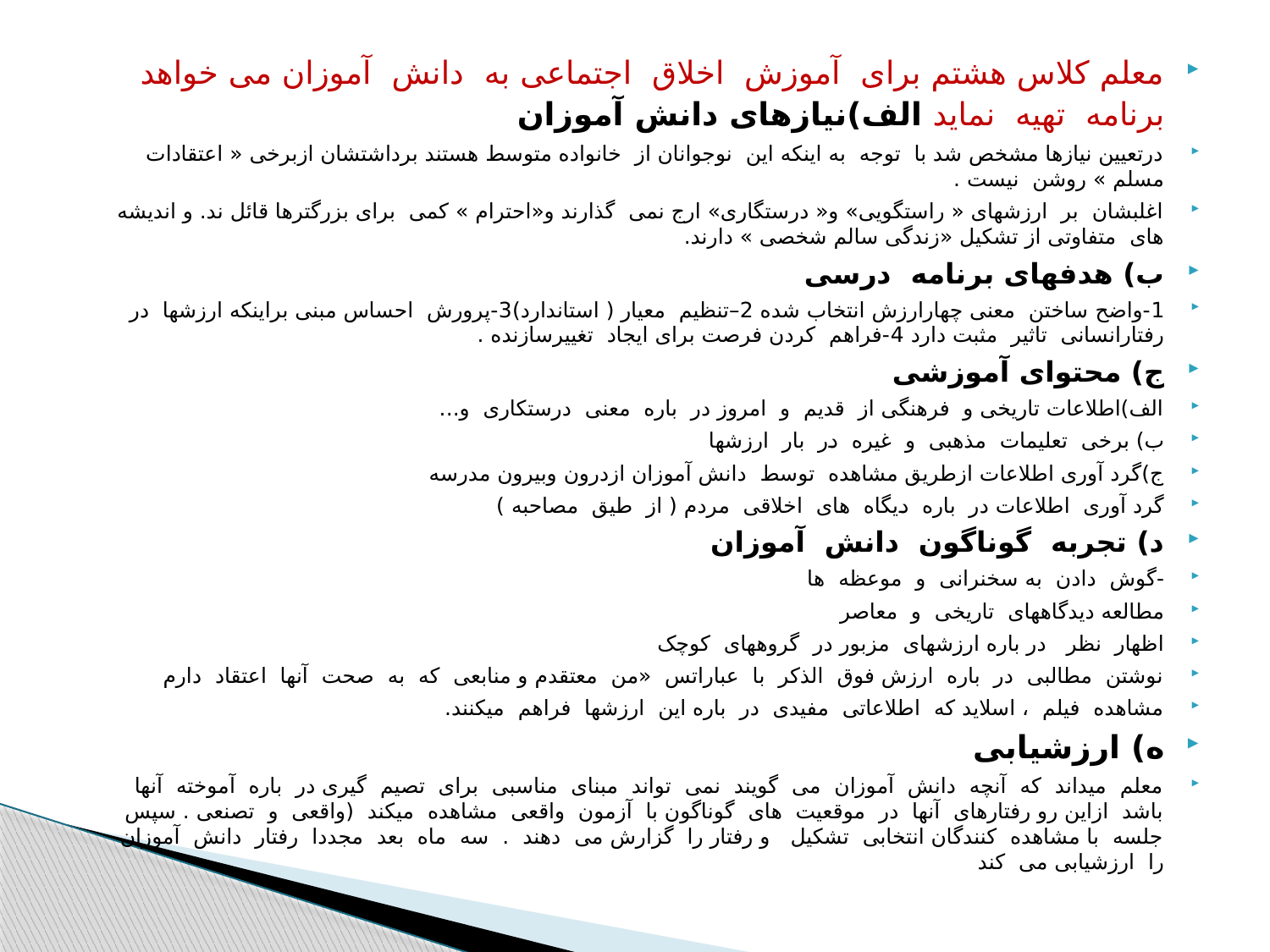

معلم کلاس هشتم برای  آموزش  اخلاق  اجتماعی به  دانش  آموزان می خواهد  برنامه  تهیه  نماید الف)نیازهای دانش آموزان
درتعیین نیازها مشخص شد با  توجه  به اینکه این  نوجوانان از  خانواده متوسط هستند برداشتشان ازبرخی « اعتقادات مسلم » روشن  نیست .
اغلبشان  بر  ارزشهای « راستگویی» و« درستگاری» ارج نمی  گذارند و«احترام » کمی  برای بزرگترها قائل ند. و اندیشه های  متفاوتی از تشکیل «زندگی سالم شخصی » دارند.
ب) هدفهای برنامه  درسی
1-واضح ساختن  معنی چهارارزش انتخاب شده 2–تنظیم  معیار ( استاندارد)3-پرورش  احساس مبنی براینکه ارزشها  در رفتارانسانی  تاثیر  مثبت دارد 4-فراهم  کردن فرصت برای ایجاد  تغییرسازنده .
ج) محتوای آموزشی
الف)اطلاعات تاریخی و  فرهنگی از  قدیم  و  امروز در  باره  معنی  درستکاری  و...
ب) برخی  تعلیمات  مذهبی  و  غیره  در  بار  ارزشها
ج)گرد آوری اطلاعات ازطریق مشاهده  توسط  دانش آموزان ازدرون وبیرون مدرسه
گرد آوری  اطلاعات در  باره  دیگاه  های  اخلاقی  مردم ( از  طیق  مصاحبه )
د) تجربه  گوناگون  دانش  آموزان
-گوش  دادن  به سخنرانی  و  موعظه  ها
مطالعه دیدگاههای  تاریخی  و  معاصر
اظهار  نظر   در باره ارزشهای  مزبور در  گروههای  کوچک
نوشتن  مطالبی  در  باره  ارزش فوق  الذکر  با  عباراتس  «من  معتقدم و منابعی  که  به  صحت  آنها  اعتقاد  دارم
مشاهده  فیلم  ، اسلاید که  اطلاعاتی  مفیدی  در  باره این  ارزشها  فراهم  میکنند.
ه) ارزشیابی
معلم  میداند  که  آنچه  دانش  آموزان  می  گویند  نمی  تواند  مبنای  مناسبی  برای  تصیم  گیری در  باره  آموخته  آنها  باشد  ازاین رو رفتارهای  آنها  در  موقعیت  های  گوناگون با  آزمون  واقعی  مشاهده  میکند  (واقعی  و  تصنعی . سپس  جلسه  با مشاهده  کنندگان انتخابی  تشکیل   و رفتار را  گزارش می  دهند  .  سه  ماه  بعد  مجددا  رفتار  دانش  آموزان  را  ارزشیابی می  کند